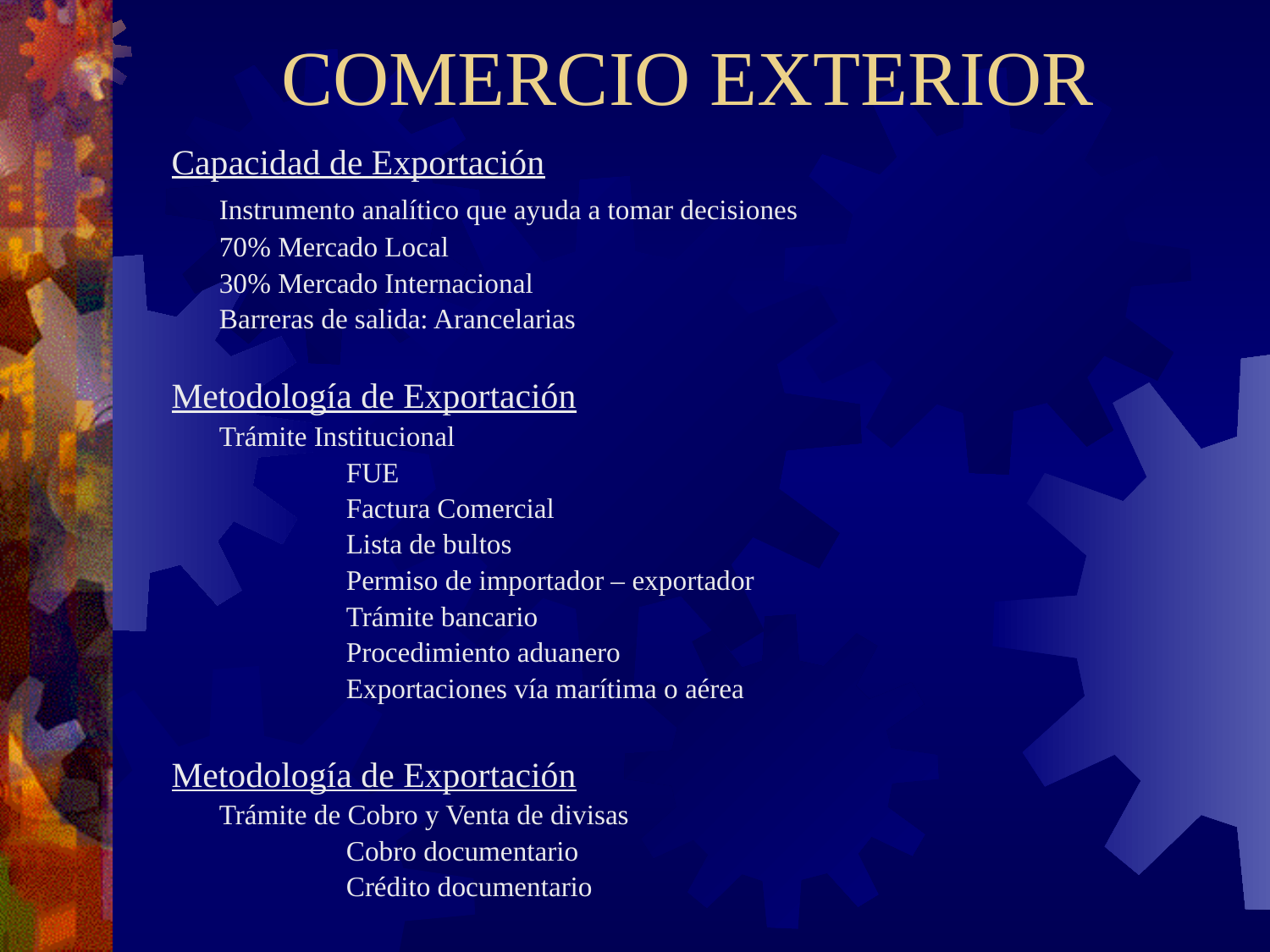

# COMERCIO EXTERIOR
Capacidad de Exportación
	Instrumento analítico que ayuda a tomar decisiones
	70% Mercado Local
	30% Mercado Internacional
	Barreras de salida: Arancelarias

Metodología de Exportación
	Trámite Institucional
		FUE
		Factura Comercial
		Lista de bultos
		Permiso de importador – exportador
		Trámite bancario
		Procedimiento aduanero
		Exportaciones vía marítima o aérea

Metodología de Exportación
	Trámite de Cobro y Venta de divisas
		Cobro documentario
		Crédito documentario